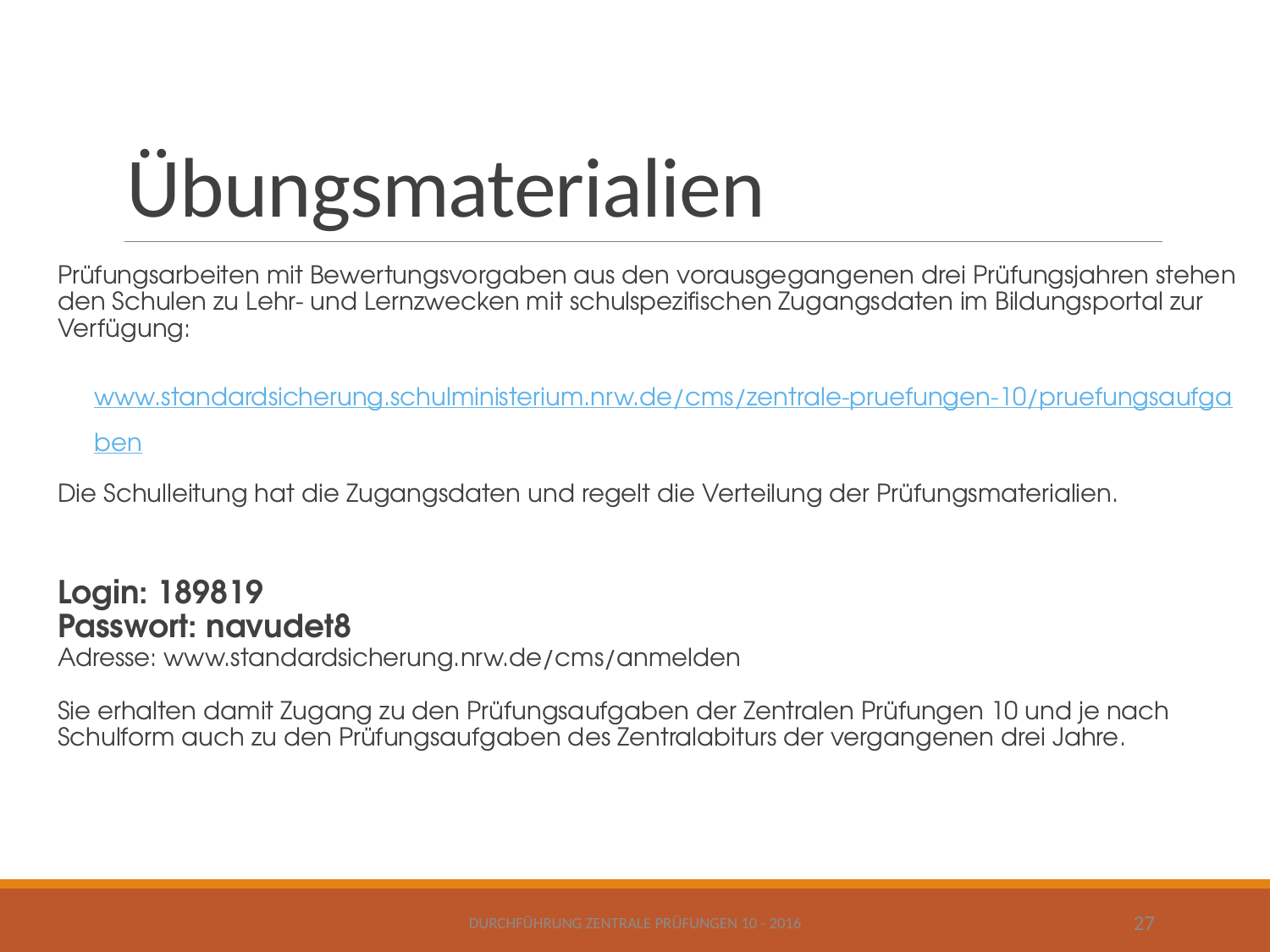

# Übungsmaterialien
Prüfungsarbeiten mit Bewertungsvorgaben aus den vorausgegangenen drei Prüfungsjahren stehen den Schulen zu Lehr- und Lernzwecken mit schulspezifischen Zugangsdaten im Bildungsportal zur Verfügung:
www.standardsicherung.schulministerium.nrw.de/cms/zentrale-pruefungen-10/pruefungsaufgaben
Die Schulleitung hat die Zugangsdaten und regelt die Verteilung der Prüfungsmaterialien.

Login: 189819
Passwort: navudet8
Adresse: www.standardsicherung.nrw.de/cms/anmelden
Sie erhalten damit Zugang zu den Prüfungsaufgaben der Zentralen Prüfungen 10 und je nach Schulform auch zu den Prüfungsaufgaben des Zentralabiturs der vergangenen drei Jahre.
Durchführung Zentrale Prüfungen 10 - 2016
27